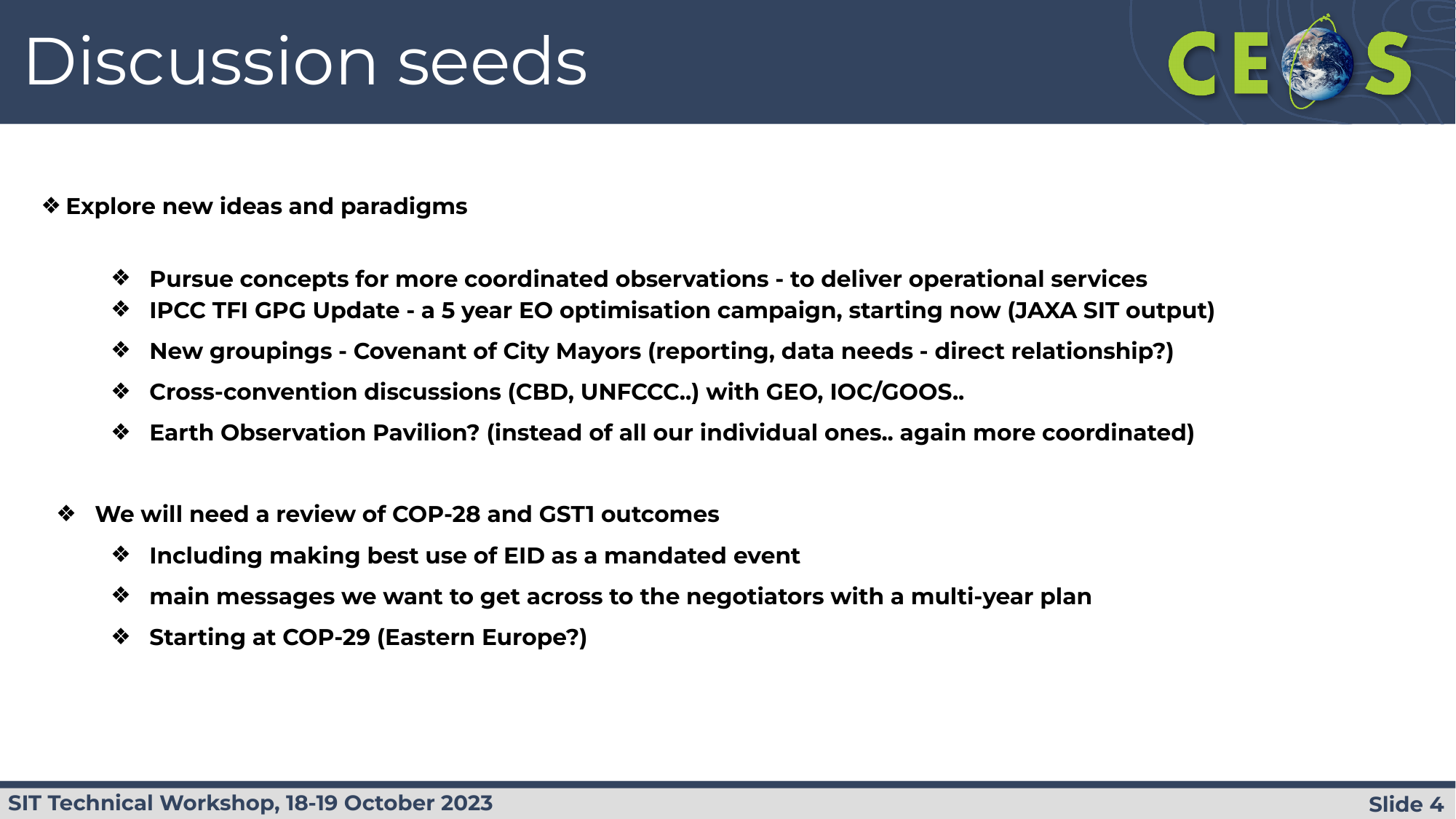

Discussion seeds
Explore new ideas and paradigms

Pursue concepts for more coordinated observations - to deliver operational services
IPCC TFI GPG Update - a 5 year EO optimisation campaign, starting now (JAXA SIT output)
New groupings - Covenant of City Mayors (reporting, data needs - direct relationship?)
Cross-convention discussions (CBD, UNFCCC..) with GEO, IOC/GOOS..
Earth Observation Pavilion? (instead of all our individual ones.. again more coordinated)

We will need a review of COP-28 and GST1 outcomes
Including making best use of EID as a mandated event
main messages we want to get across to the negotiators with a multi-year plan
Starting at COP-29 (Eastern Europe?)